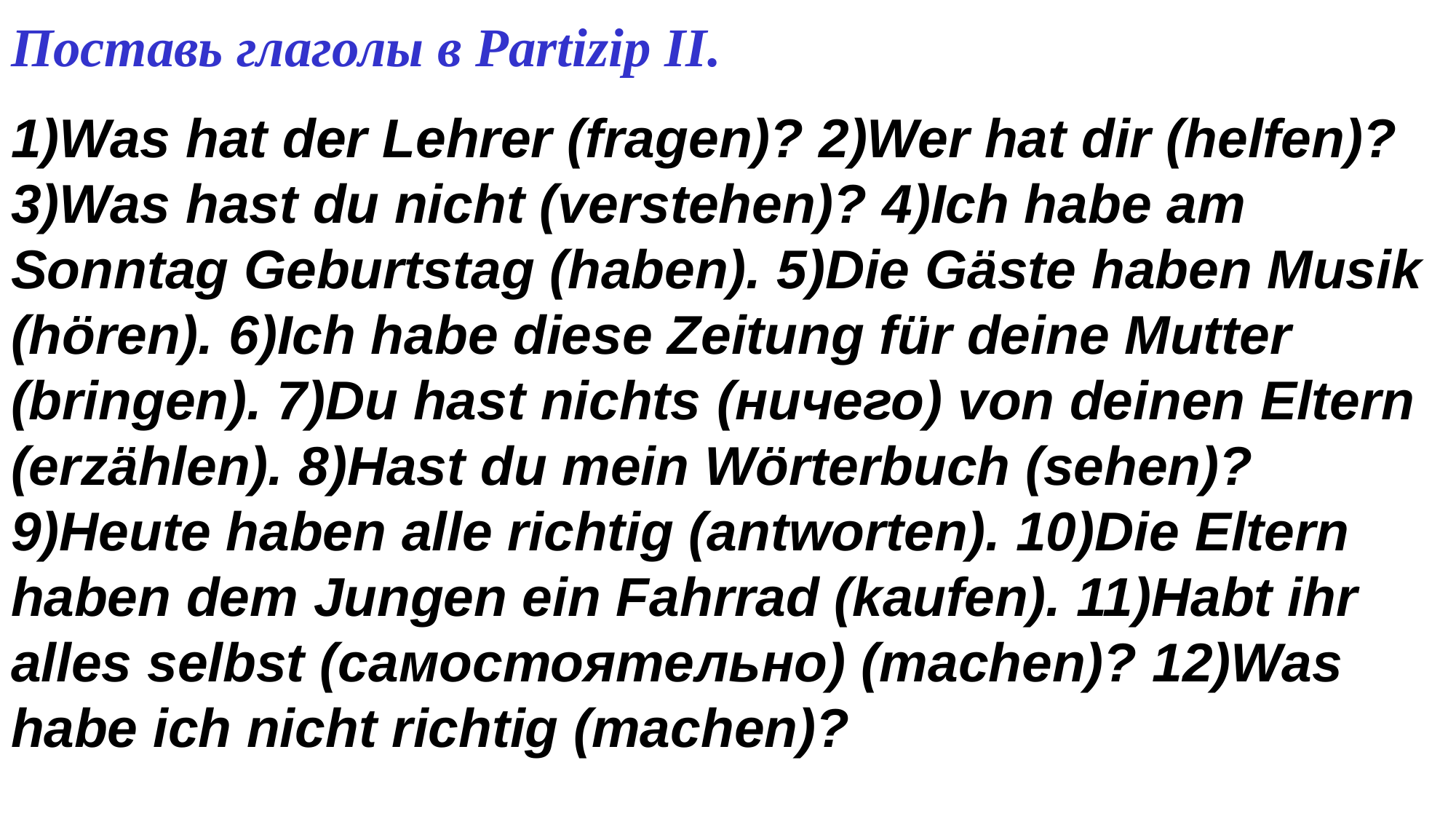

Поставь глаголы в Partizip II.

1)Was hat der Lehrer (fragen)? 2)Wer hat dir (helfen)? 3)Was hast du nicht (verstehen)? 4)Ich habe am Sonntag Geburtstag (haben). 5)Die Gäste haben Musik (hören). 6)Ich habe diese Zeitung für deine Mutter (bringen). 7)Du hast nichts (ничего) von deinen Eltern (erzählen). 8)Hast du mein Wörterbuch (sehen)? 9)Heute haben alle richtig (antworten). 10)Die Eltern haben dem Jungen ein Fahrrad (kaufen). 11)Habt ihr alles selbst (самостоятельно) (machen)? 12)Was habe ich nicht richtig (machen)?